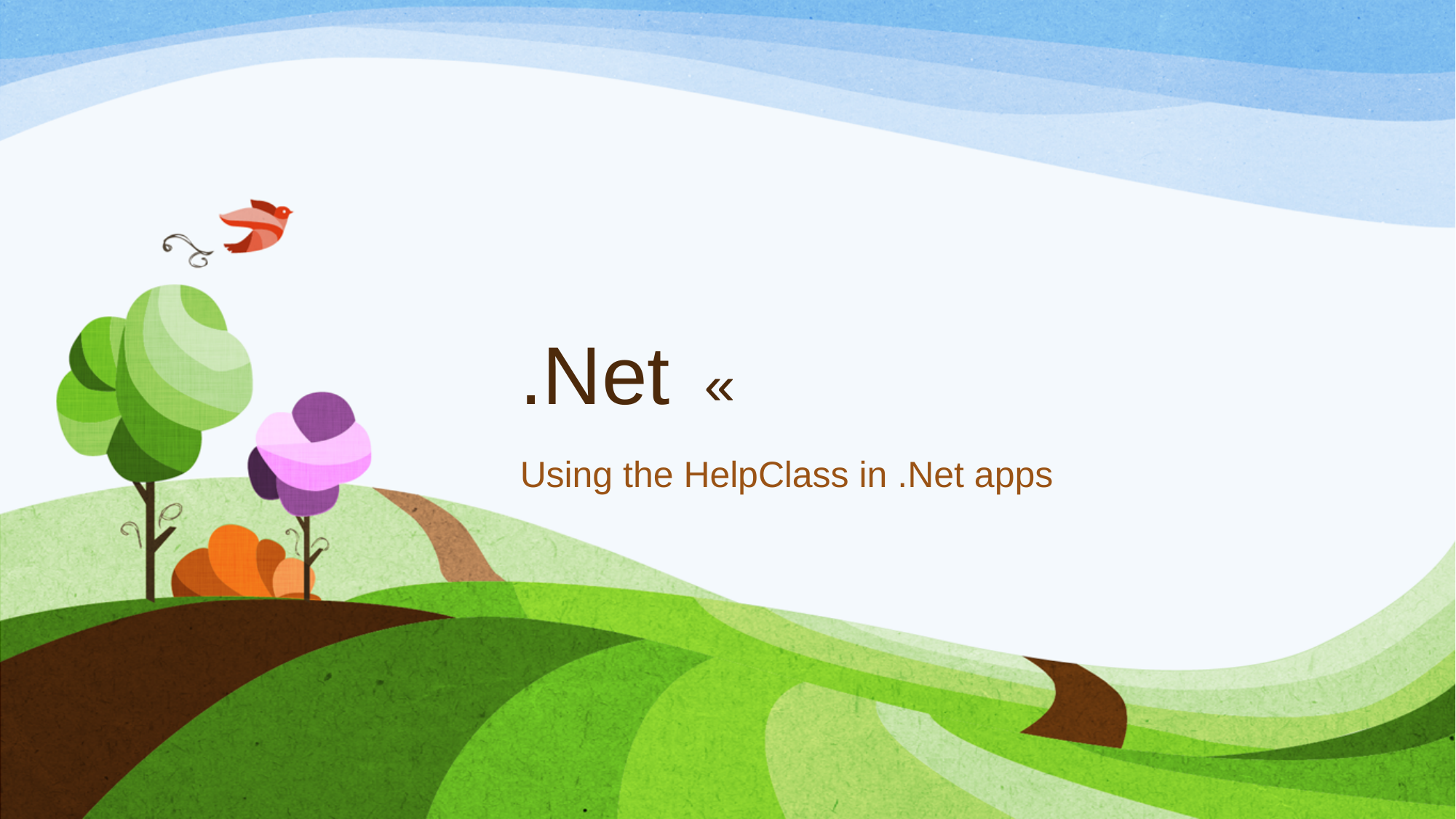

# .Net «
Using the HelpClass in .Net apps